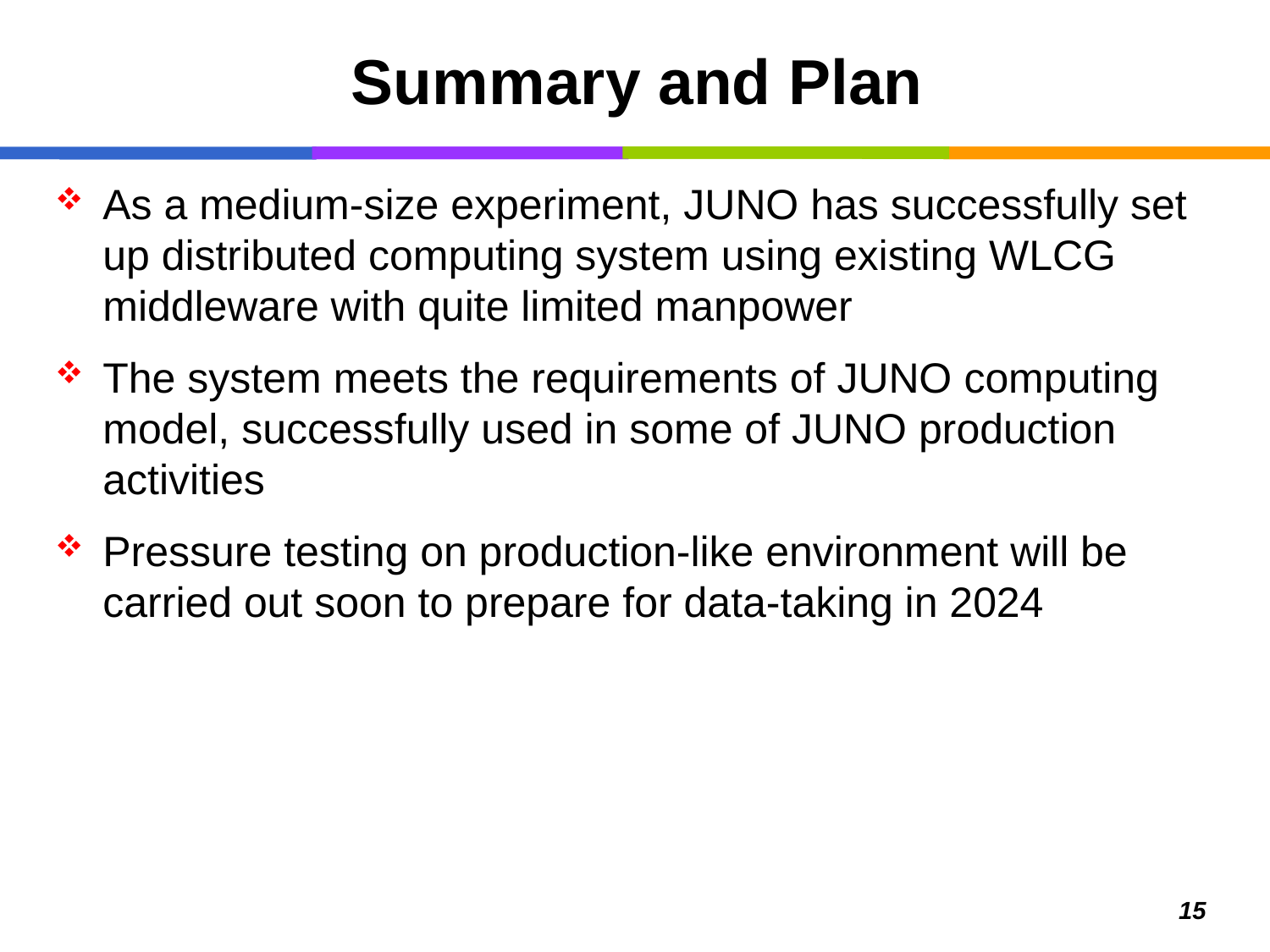

# Summary and Plan
As a medium-size experiment, JUNO has successfully set up distributed computing system using existing WLCG middleware with quite limited manpower
The system meets the requirements of JUNO computing model, successfully used in some of JUNO production activities
Pressure testing on production-like environment will be carried out soon to prepare for data-taking in 2024
15